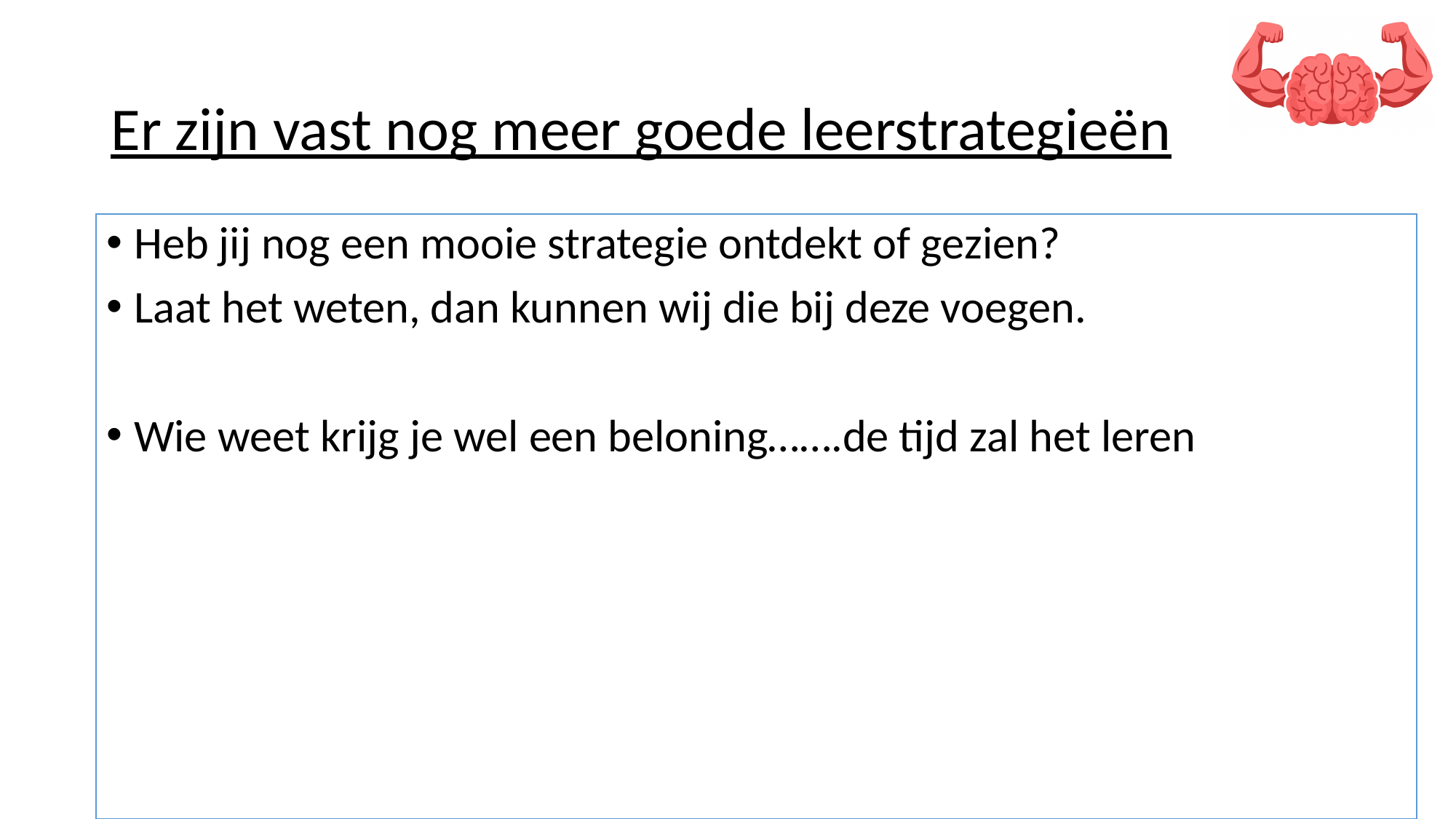

# Er zijn vast nog meer goede leerstrategieën
Heb jij nog een mooie strategie ontdekt of gezien?
Laat het weten, dan kunnen wij die bij deze voegen.

Wie weet krijg je wel een beloning…….de tijd zal het leren